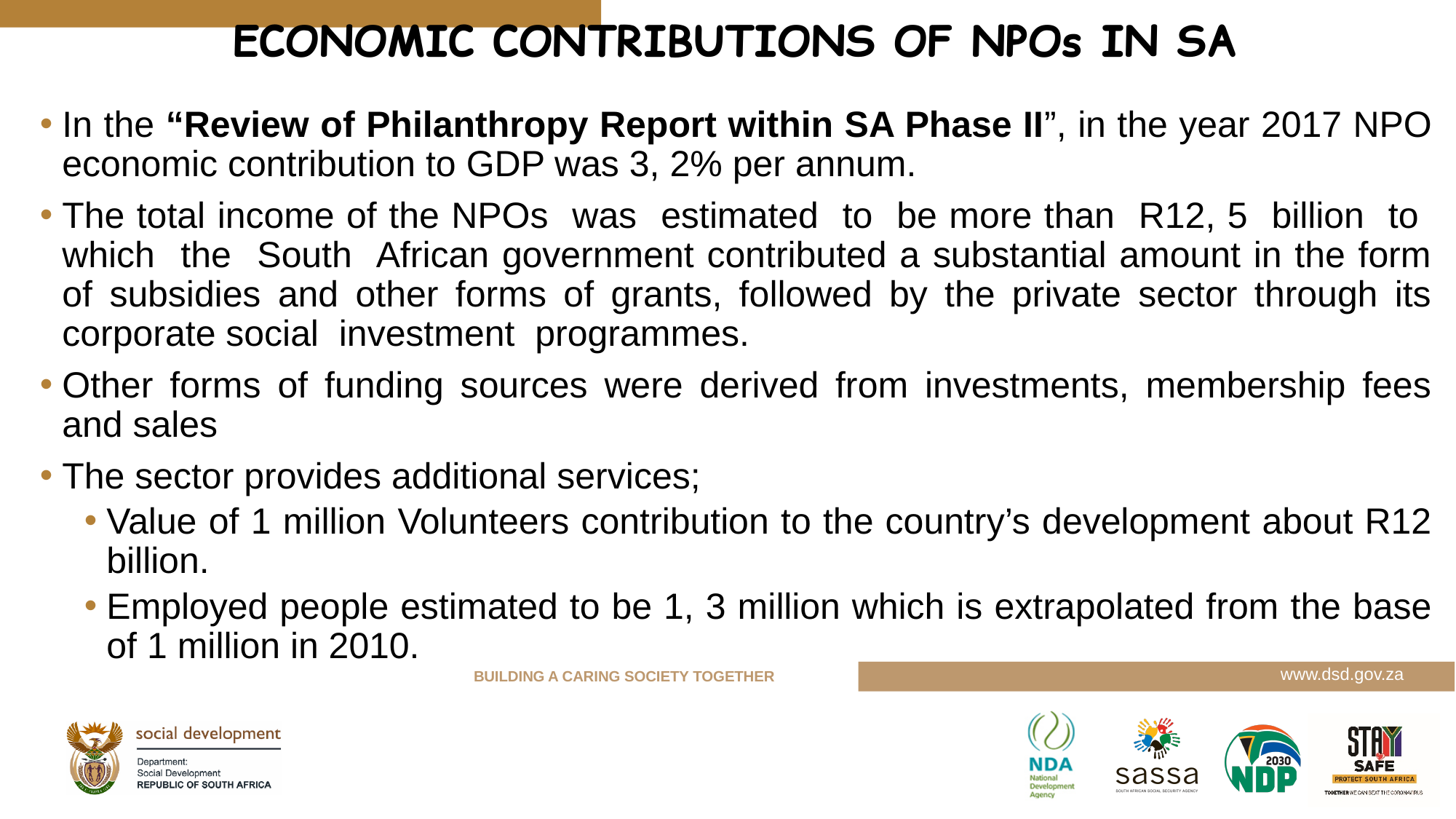

# ECONOMIC CONTRIBUTIONS OF NPOs IN SA
In the “Review of Philanthropy Report within SA Phase II”, in the year 2017 NPO economic contribution to GDP was 3, 2% per annum.
The total income of the NPOs  was  estimated  to  be more than  R12, 5  billion  to  which  the  South  African government contributed a substantial amount in the form of subsidies and other forms of grants, followed by the private sector through its corporate social  investment  programmes.
Other forms of funding sources were derived from investments, membership fees and sales
The sector provides additional services;
Value of 1 million Volunteers contribution to the country’s development about R12 billion.
Employed people estimated to be 1, 3 million which is extrapolated from the base of 1 million in 2010.